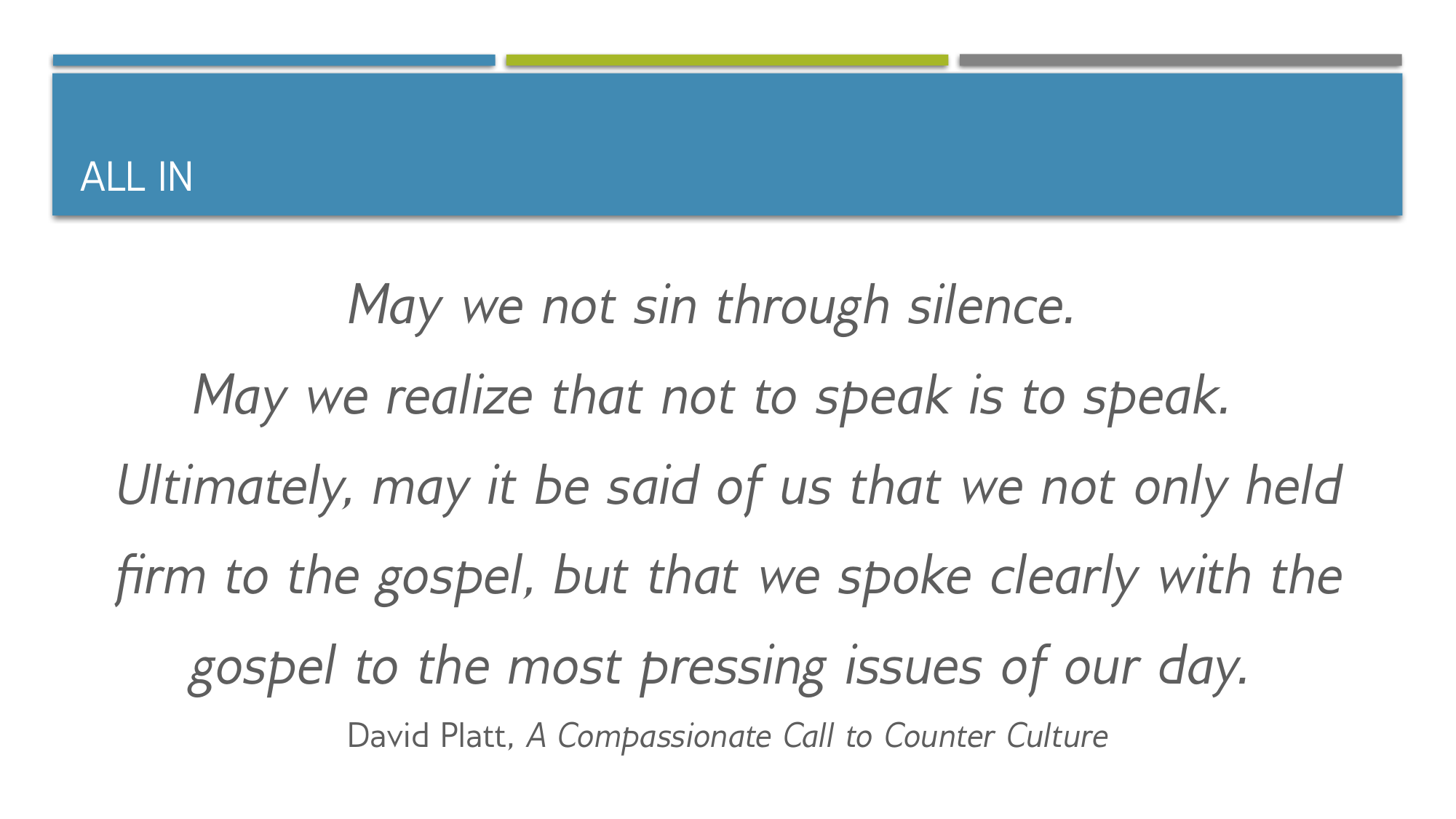

# All in
May we not sin through silence.
May we realize that not to speak is to speak.
Ultimately, may it be said of us that we not only held
firm to the gospel, but that we spoke clearly with the
gospel to the most pressing issues of our day.
David Platt, A Compassionate Call to Counter Culture